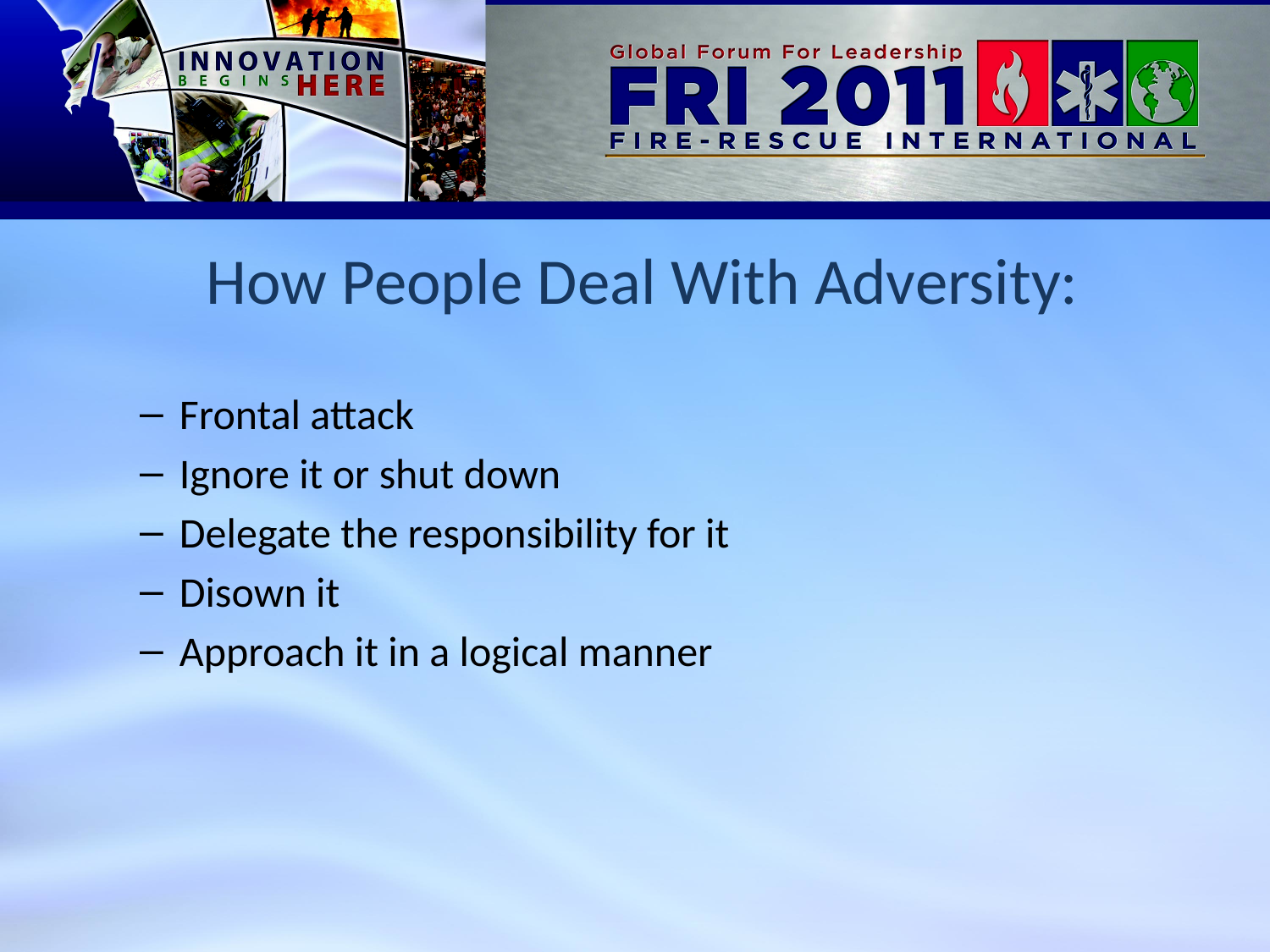

# How People Deal With Adversity:
Frontal attack
Ignore it or shut down
Delegate the responsibility for it
Disown it
Approach it in a logical manner